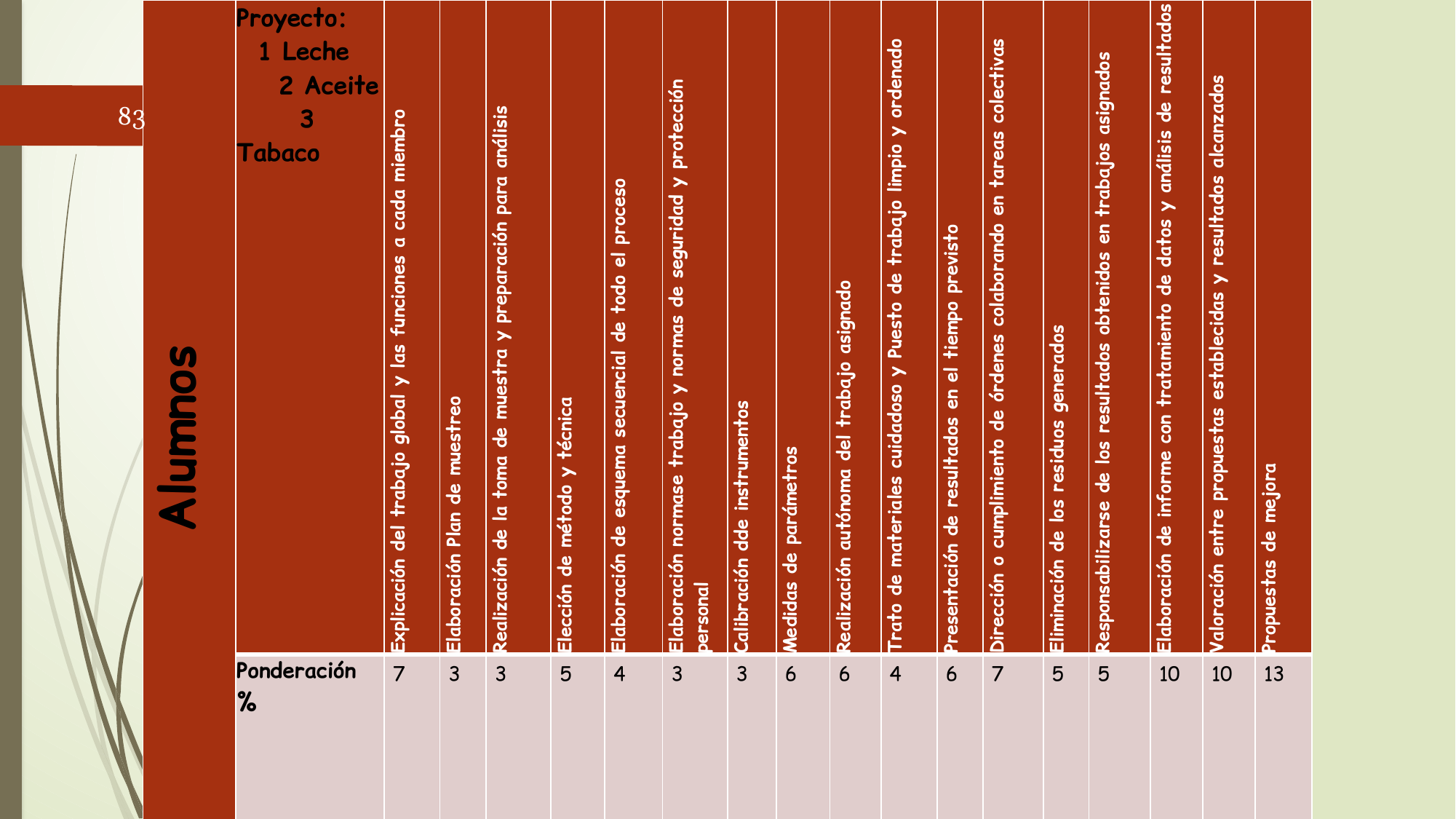

| Alumnos | Proyecto: 1 Leche 2 Aceite 3 Tabaco |  | Explicación del trabajo global y las funciones a cada miembro | Elaboración Plan de muestreo | Realización de la toma de muestra y preparación para análisis | Elección de método y técnica | Elaboración de esquema secuencial de todo el proceso | Elaboración normase trabajo y normas de seguridad y protección personal | Calibración dde instrumentos | Medidas de parámetros | Realización autónoma del trabajo asignado | Trato de materiales cuidadoso y Puesto de trabajo limpio y ordenado | Presentación de resultados en el tiempo previsto | Dirección o cumplimiento de órdenes colaborando en tareas colectivas | Eliminación de los residuos generados | Responsabilizarse de los resultados obtenidos en trabajos asignados | Elaboración de informe con tratamiento de datos y análisis de resultados | Valoración entre propuestas establecidas y resultados alcanzados | Propuestas de mejora |
| --- | --- | --- | --- | --- | --- | --- | --- | --- | --- | --- | --- | --- | --- | --- | --- | --- | --- | --- | --- |
|  | Ponderación % |  | 7 | 3 | 3 | 5 | 4 | 3 | 3 | 6 | 6 | 4 | 6 | 7 | 5 | 5 | 10 | 10 | 13 |
| Jorge |  |  | 9 (0,63) | 10 (0,3) |  | 5 (0,25) | 8 (0,32) | 6 (0,18) | 10 (0,3) | 9 (0,54) | 10 (0,6) | 10 (0,4) | 10 (0,6) | 7 (0,49) | 6 (0,3) | 10 (0,5) | 8 (0,8) | 6 (0,6) | 5 (0,65) |
| Inma |  |  |  |  |  |  |  |  |  |  |  |  |  |  |  |  |  |  |  |
| Raquel |  |  |  |  |  |  |  |  |  |  |  |  |  |  |  |  |  |  |  |
| Ainoha |  |  |  |  |  |  |  |  |  |  |  |  |  |  |  |  |  |  |  |
| Rebeca |  |  |  |  |  |  |  |  |  |  |  |  |  |  |  |  |  |  |  |
| David |  |  |  |  |  |  |  |  |  |  |  |  |  |  |  |  |  |  |  |
| Ana |  |  |  |  |  |  |  |  |  |  |  |  |  |  |  |  |  |  |  |
| Alvaro |  |  |  |  |  |  |  |  |  |  |  |  |  |  |  |  |  |  |  |
| Juan |  |  |  |  |  |  |  |  |  |  |  |  |  |  |  |  |  |  |  |
| Pablo |  |  |  |  |  |  |  |  |  |  |  |  |  |  |  |  |  |  |  |
83